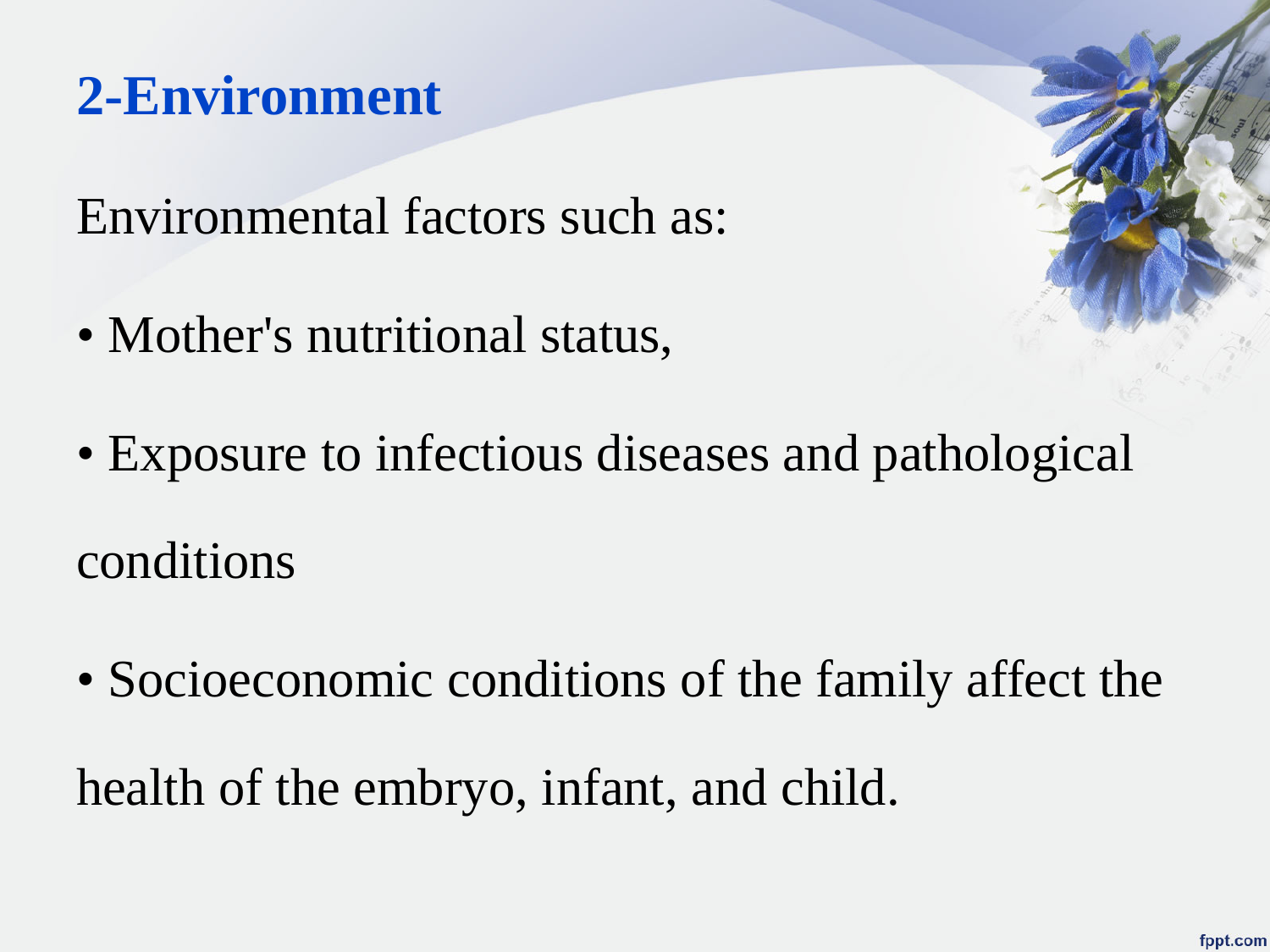

2-Environment
Environmental factors such as:
• Mother's nutritional status,
• Exposure to infectious diseases and pathological conditions
• Socioeconomic conditions of the family affect the health of the embryo, infant, and child.